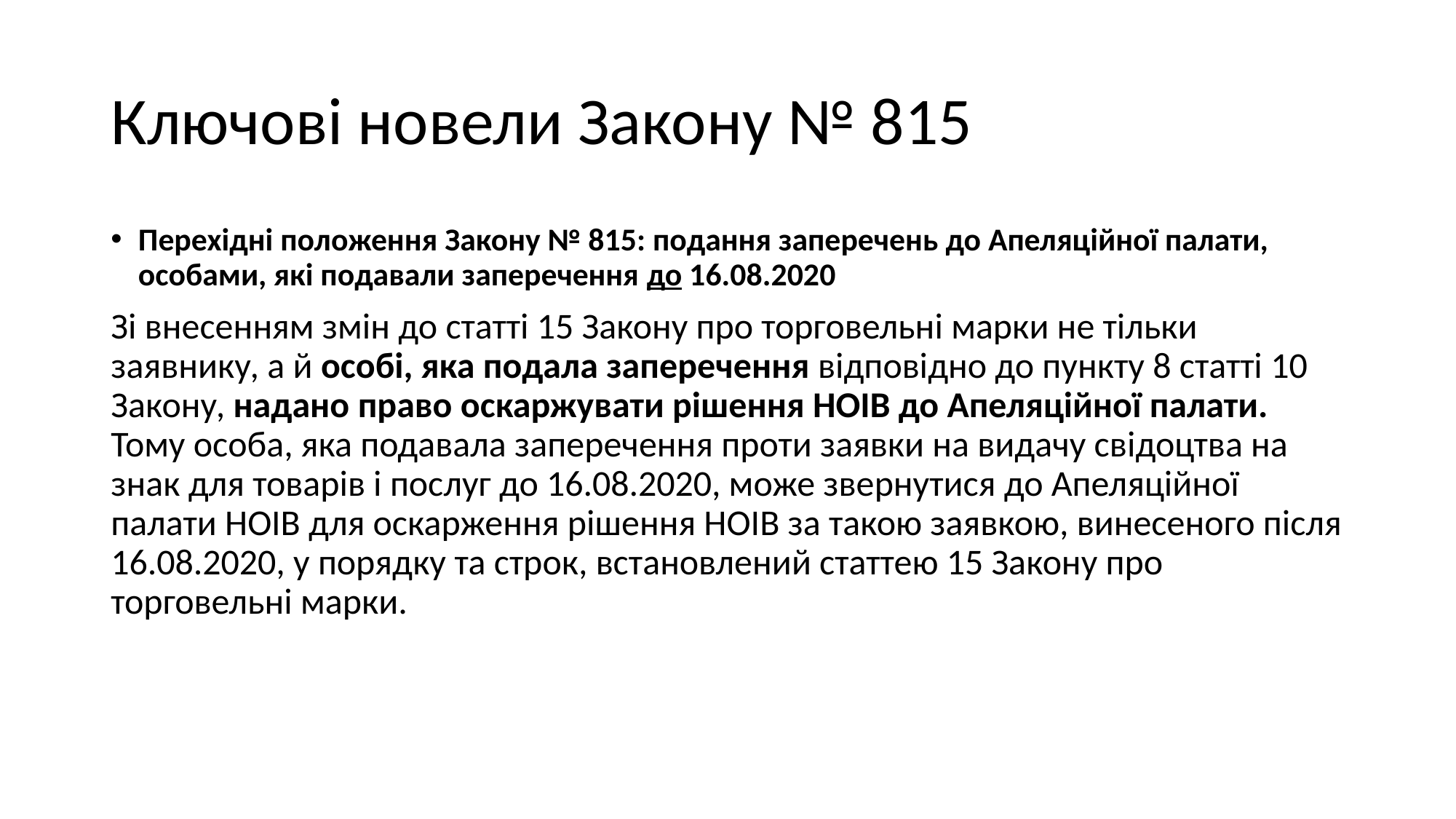

# Ключові новели Закону № 815
Перехідні положення Закону № 815: подання заперечень до Апеляційної палати, особами, які подавали заперечення до 16.08.2020
Зі внесенням змін до статті 15 Закону про торговельні марки не тільки заявнику, а й особі, яка подала заперечення відповідно до пункту 8 статті 10 Закону, надано право оскаржувати рішення НОІВ до Апеляційної палати. Тому особа, яка подавала заперечення проти заявки на видачу свідоцтва на знак для товарів і послуг до 16.08.2020, може звернутися до Апеляційної палати НОІВ для оскарження рішення НОІВ за такою заявкою, винесеного після 16.08.2020, у порядку та строк, встановлений статтею 15 Закону про торговельні марки.